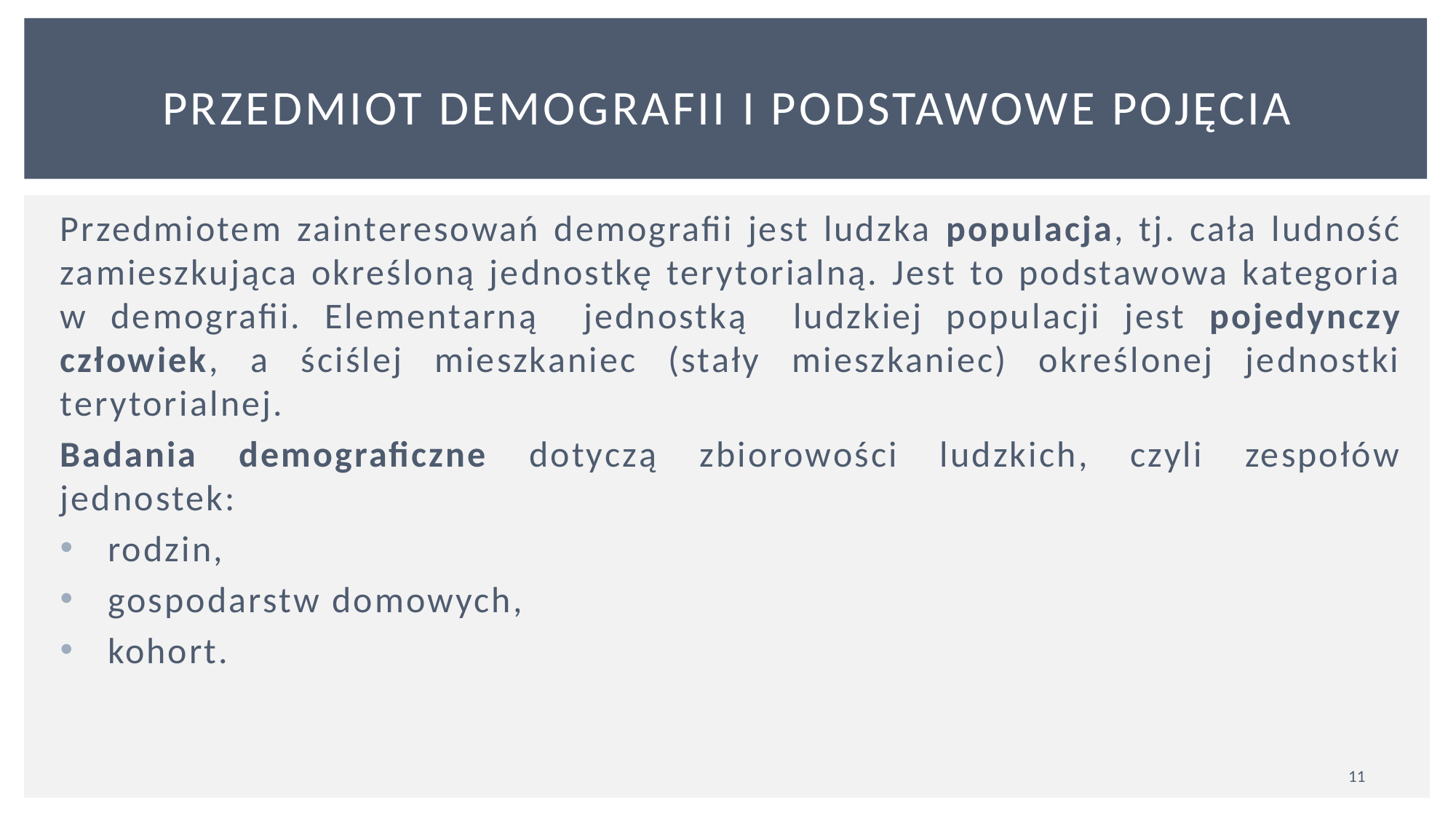

# PRZEDMIOT DEMOGRAFIi I PODSTAWOWE POJĘcia
Przedmiotem zainteresowań demografii jest ludzka populacja, tj. cała ludność zamieszkująca określoną jednostkę terytorialną. Jest to podstawowa kategoria w demografii. Elementarną  jednostką  ludzkiej populacji jest pojedynczy człowiek, a ściślej mieszkaniec (stały mieszkaniec) określonej jednostki terytorial­nej.
Badania demograficzne dotyczą zbiorowości ludzkich, czyli zespołów jednostek:
rodzin,
gospodarstw domowych,
kohort.
11